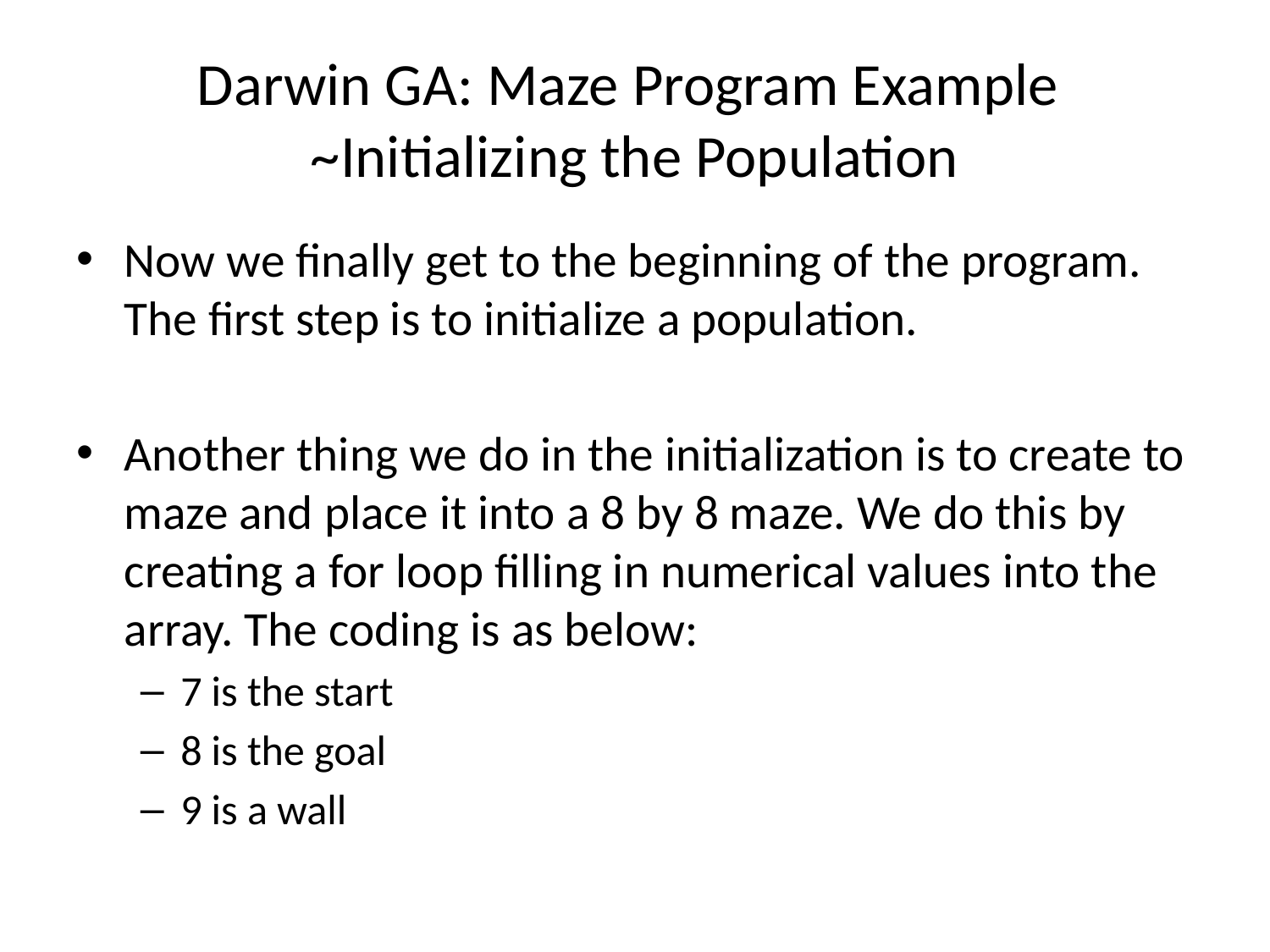

# Darwin GA: Maze Program Example ~Initializing the Population
Now we finally get to the beginning of the program. The first step is to initialize a population.

Another thing we do in the initialization is to create to maze and place it into a 8 by 8 maze. We do this by creating a for loop filling in numerical values into the array. The coding is as below:
7 is the start
8 is the goal
9 is a wall